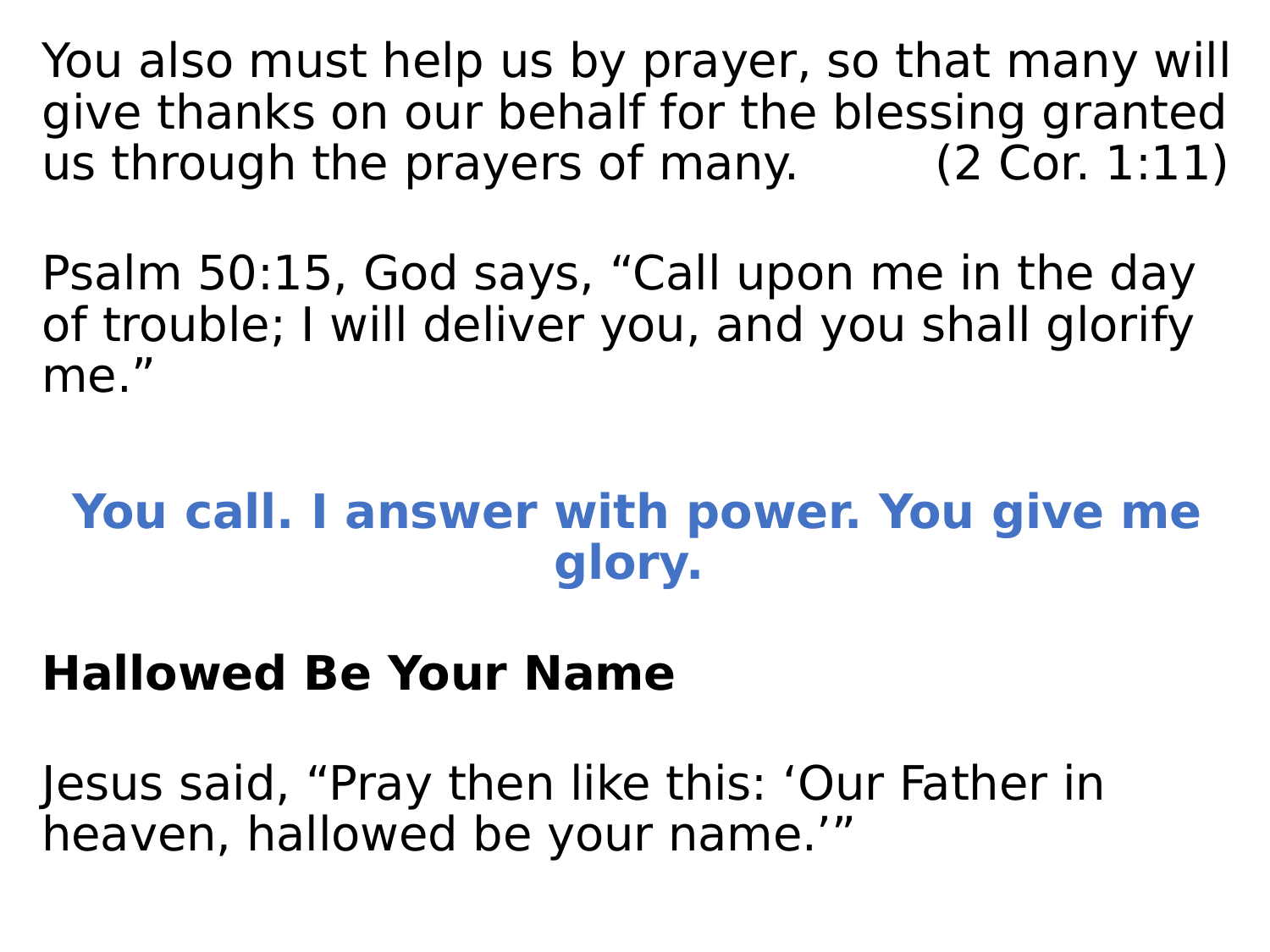

You also must help us by prayer, so that many will give thanks on our behalf for the blessing granted us through the prayers of many.         (2 Cor. 1:11)

Psalm 50:15, God says, “Call upon me in the day of trouble; I will deliver you, and you shall glorify me.”

You call. I answer with power. You give me glory.

Hallowed Be Your Name

Jesus said, “Pray then like this: ‘Our Father in heaven, hallowed be your name.’”